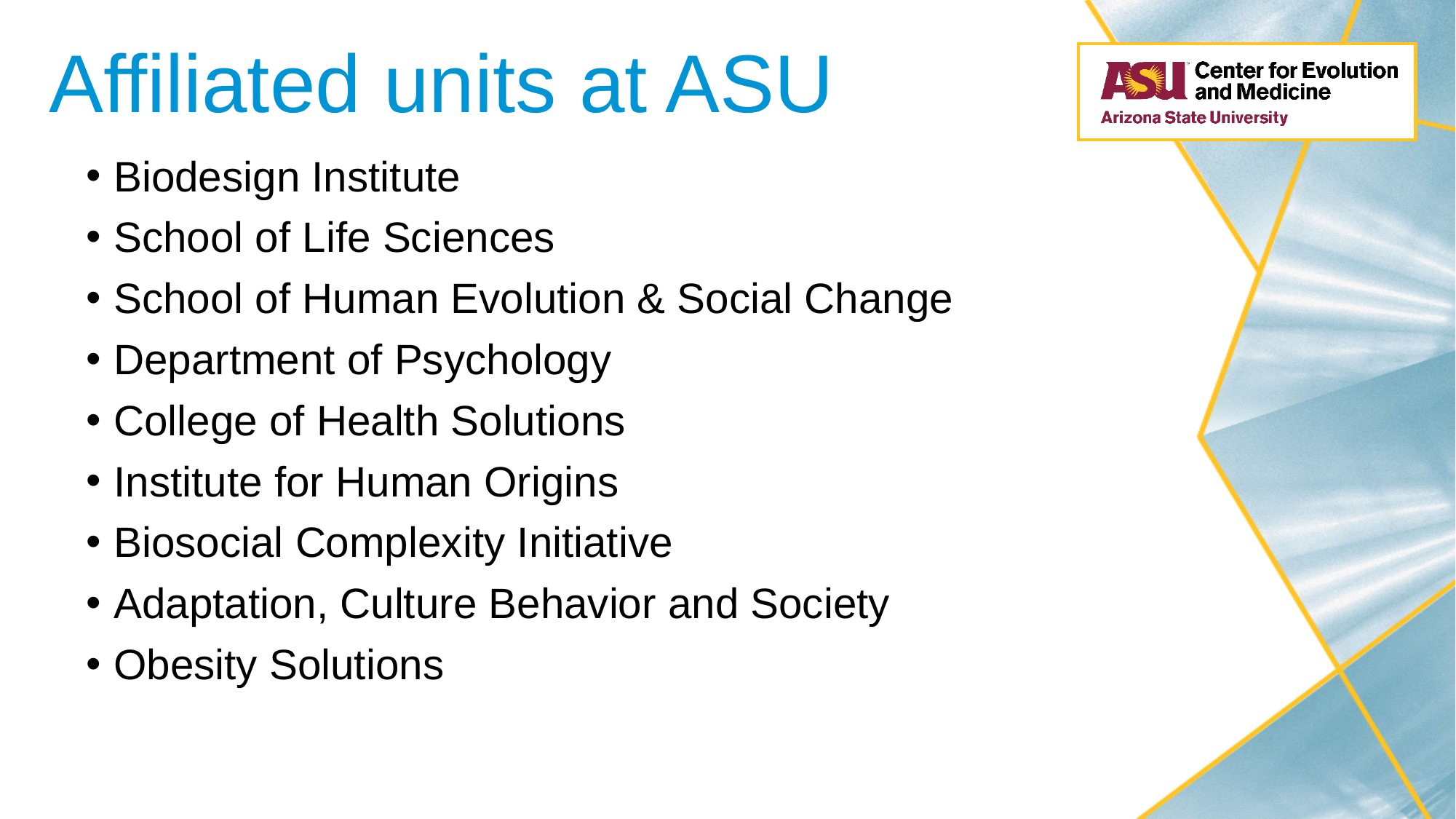

# Affiliated units at ASU
Biodesign Institute
School of Life Sciences
School of Human Evolution & Social Change
Department of Psychology
College of Health Solutions
Institute for Human Origins
Biosocial Complexity Initiative
Adaptation, Culture Behavior and Society
Obesity Solutions